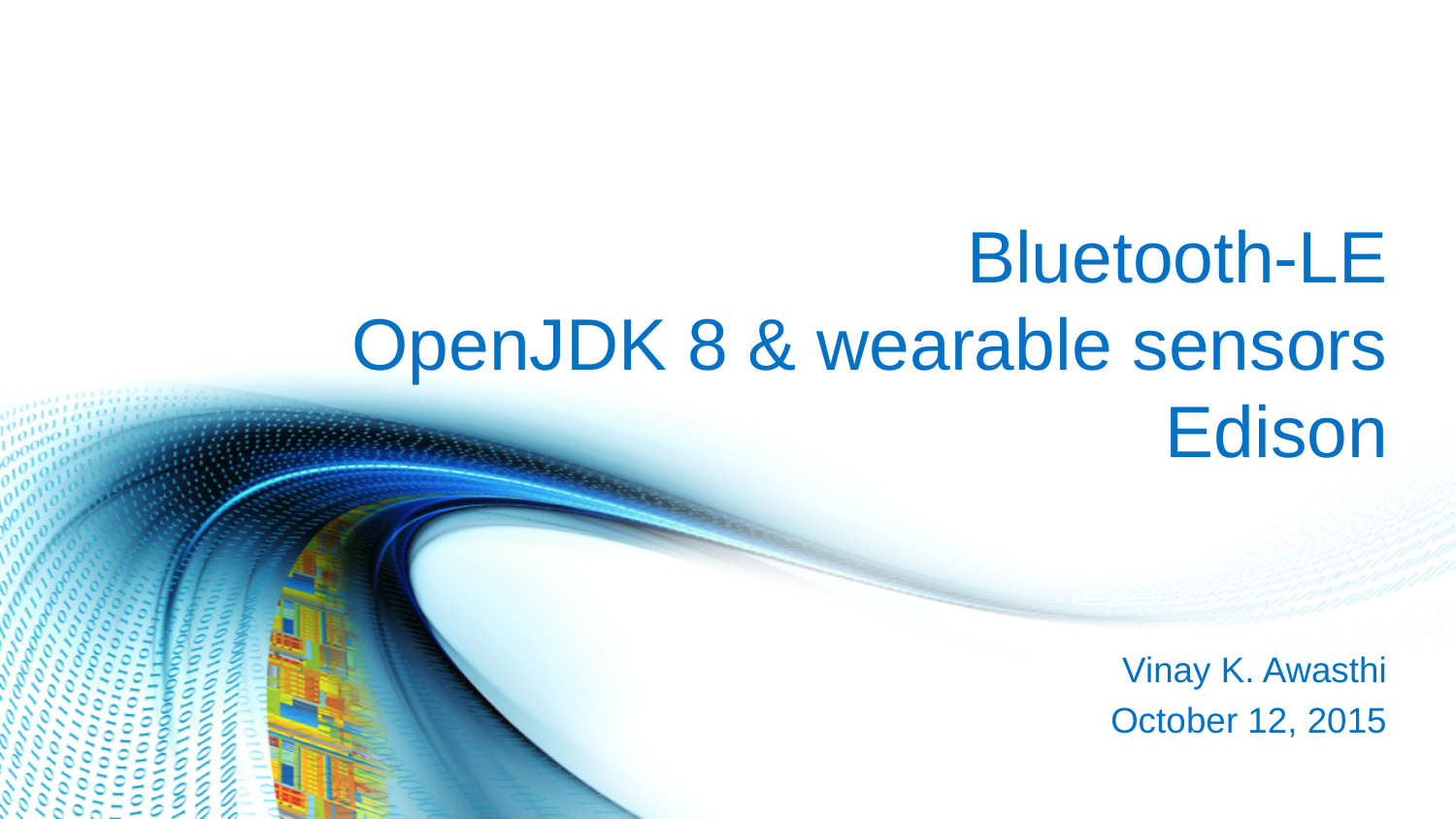

# Bluetooth-LE OpenJDK 8 & wearable sensors Edison
Vinay K. Awasthi
October 12, 2015